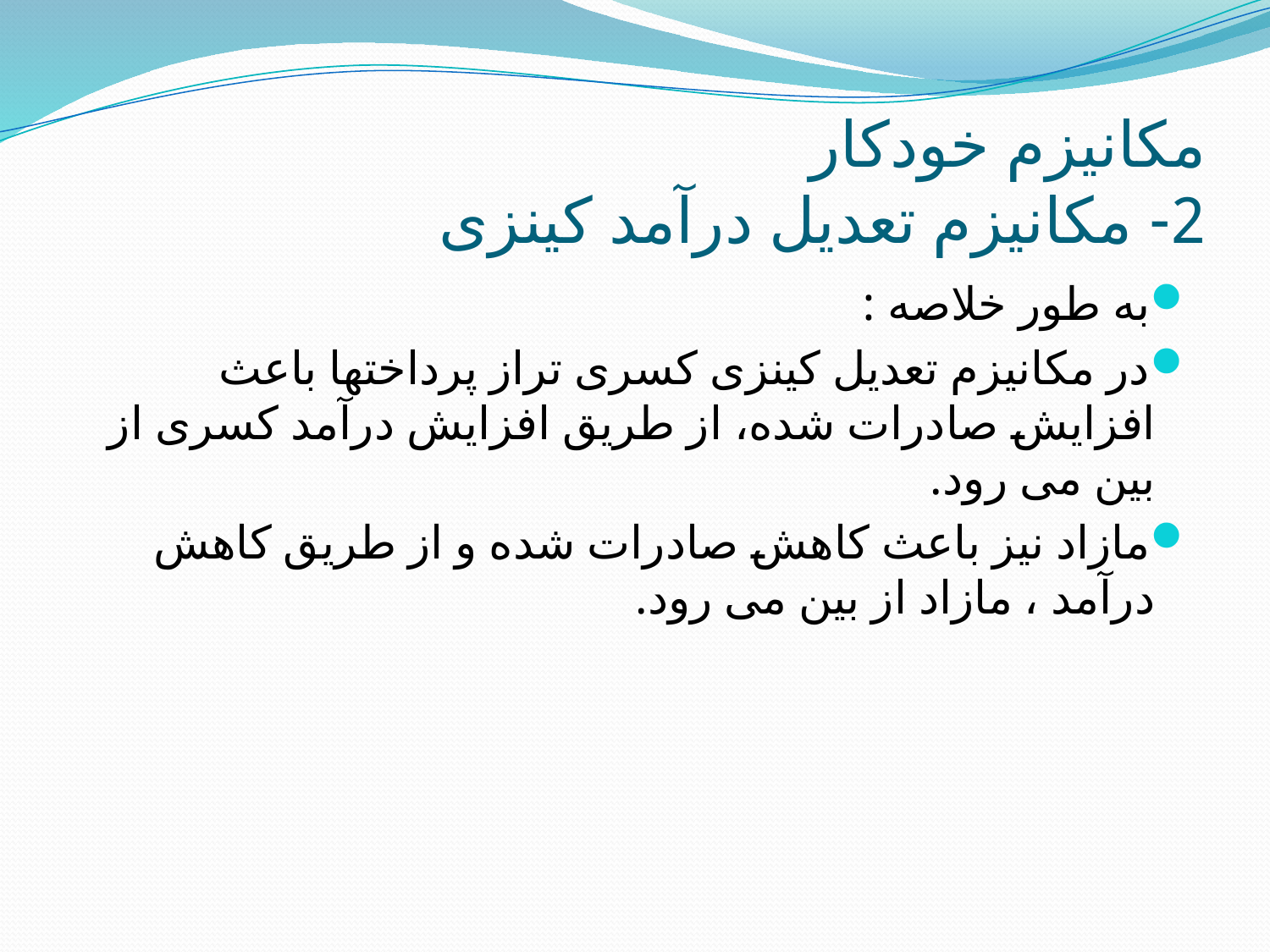

# مکانیزم خودکار 2- مکانیزم تعدیل درآمد کینزی
به طور خلاصه :
در مکانیزم تعدیل کینزی کسری تراز پرداختها باعث افزایش صادرات شده، از طریق افزایش درآمد کسری از بین می رود.
مازاد نیز باعث کاهش صادرات شده و از طریق کاهش درآمد ، مازاد از بین می رود.